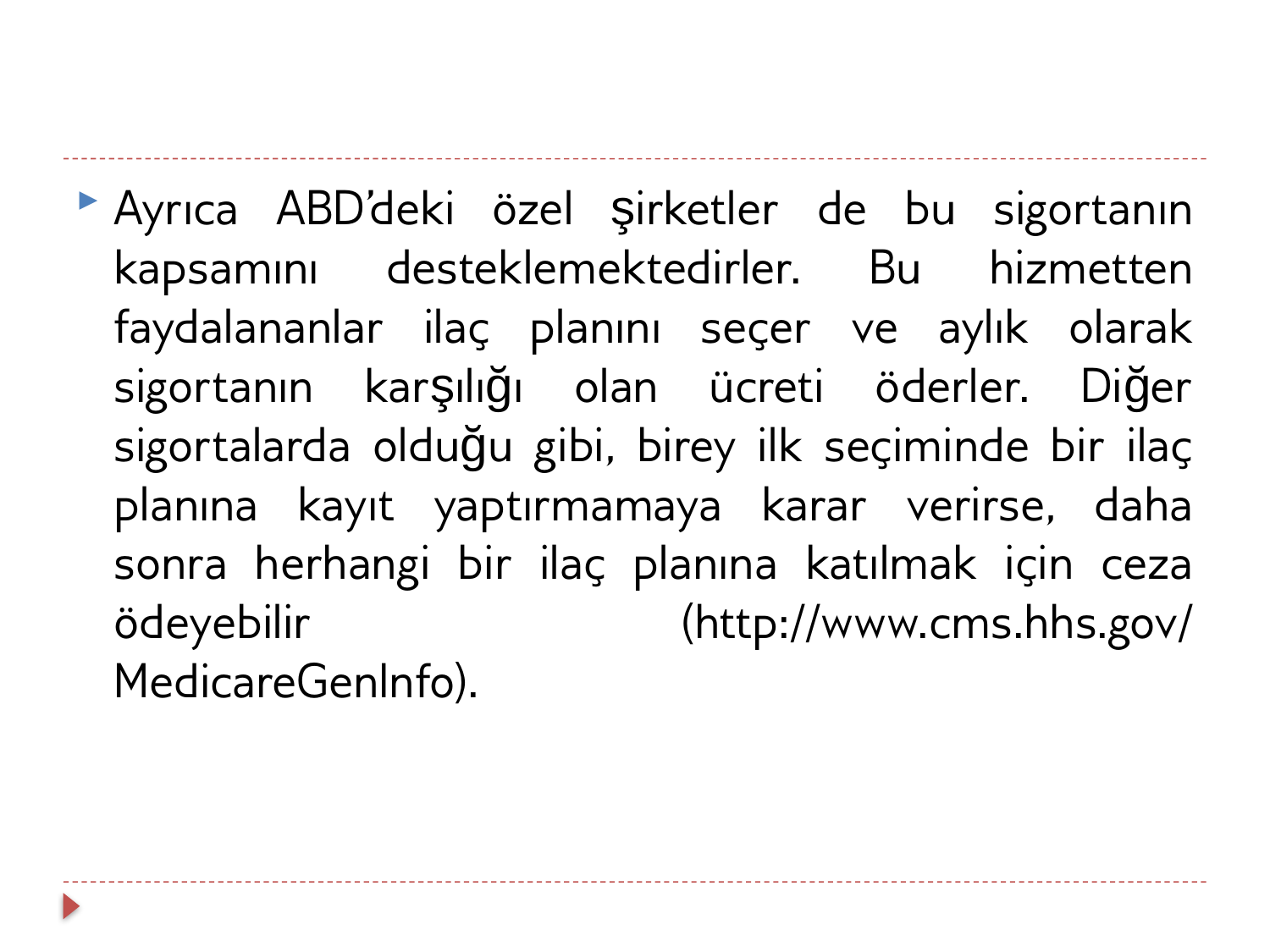

#
Ayrıca ABD’deki özel şirketler de bu sigortanın kapsamını desteklemektedirler. Bu hizmetten faydalananlar ilaç planını seçer ve aylık olarak sigortanın karşılığı olan ücreti öderler. Diğer sigortalarda olduğu gibi, birey ilk seçiminde bir ilaç planına kayıt yaptırmamaya karar verirse, daha sonra herhangi bir ilaç planına katılmak için ceza ödeyebilir (http://www.cms.hhs.gov/ MedicareGenInfo).